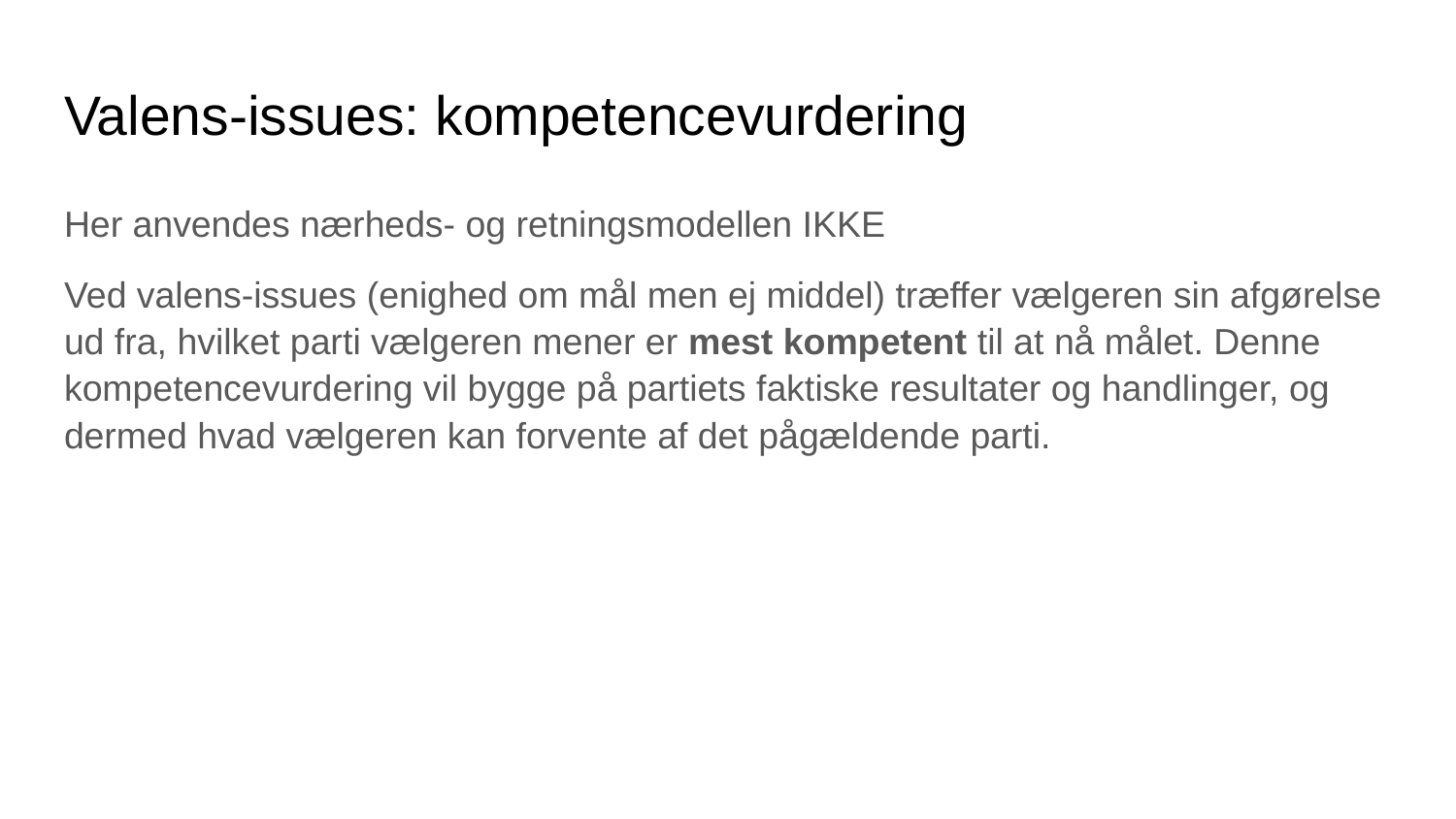

# Valens-issues: kompetencevurdering
Her anvendes nærheds- og retningsmodellen IKKE
Ved valens-issues (enighed om mål men ej middel) træffer vælgeren sin afgørelse ud fra, hvilket parti vælgeren mener er mest kompetent til at nå målet. Denne kompetencevurdering vil bygge på partiets faktiske resultater og handlinger, og dermed hvad vælgeren kan forvente af det pågældende parti.